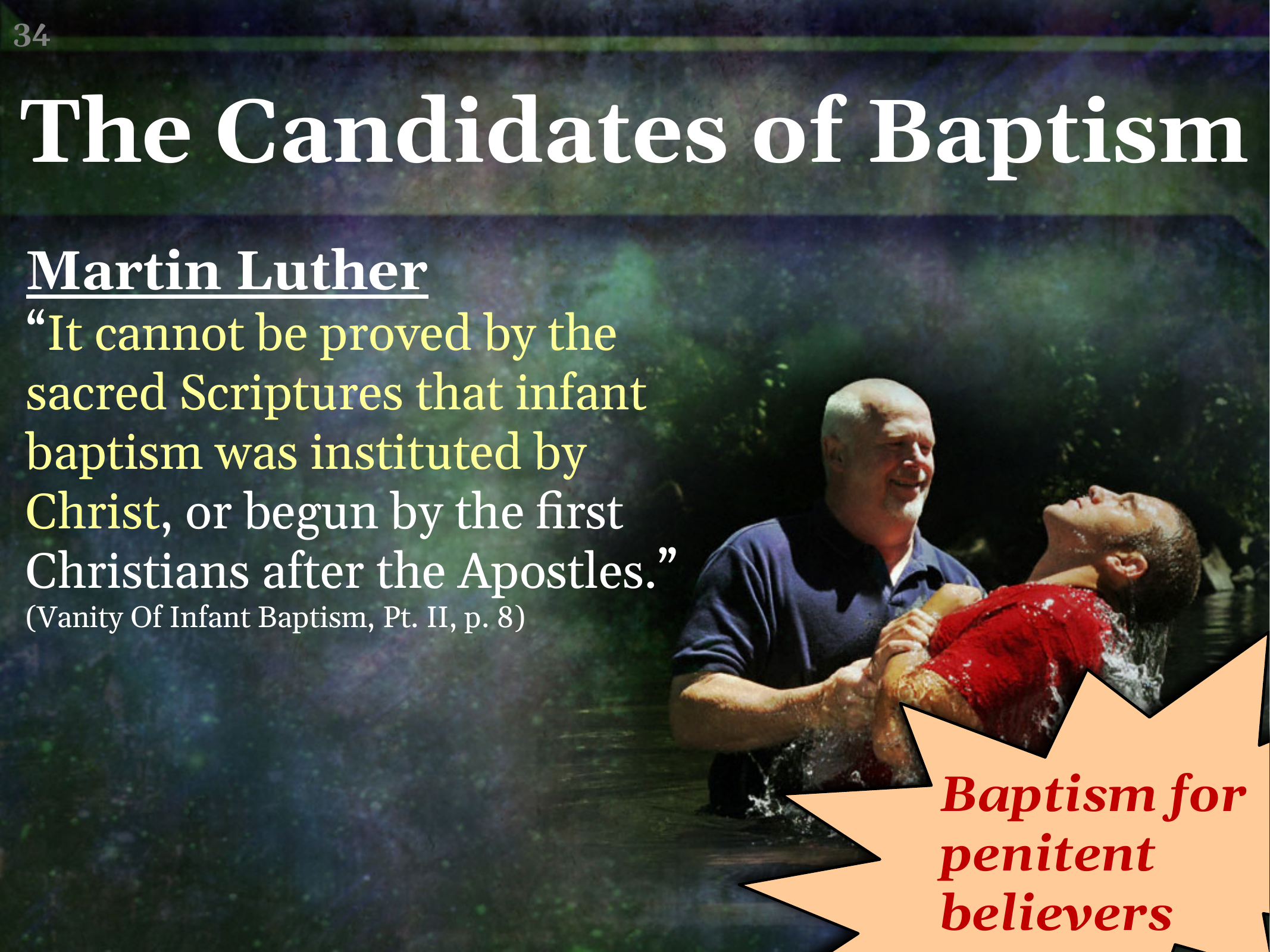

The Candidates of Baptism
Martin Luther
“It cannot be proved by the sacred Scriptures that infant baptism was instituted by Christ, or begun by the first Christians after the Apostles.”  (Vanity Of Infant Baptism, Pt. II, p. 8)
Baptism for penitent believers